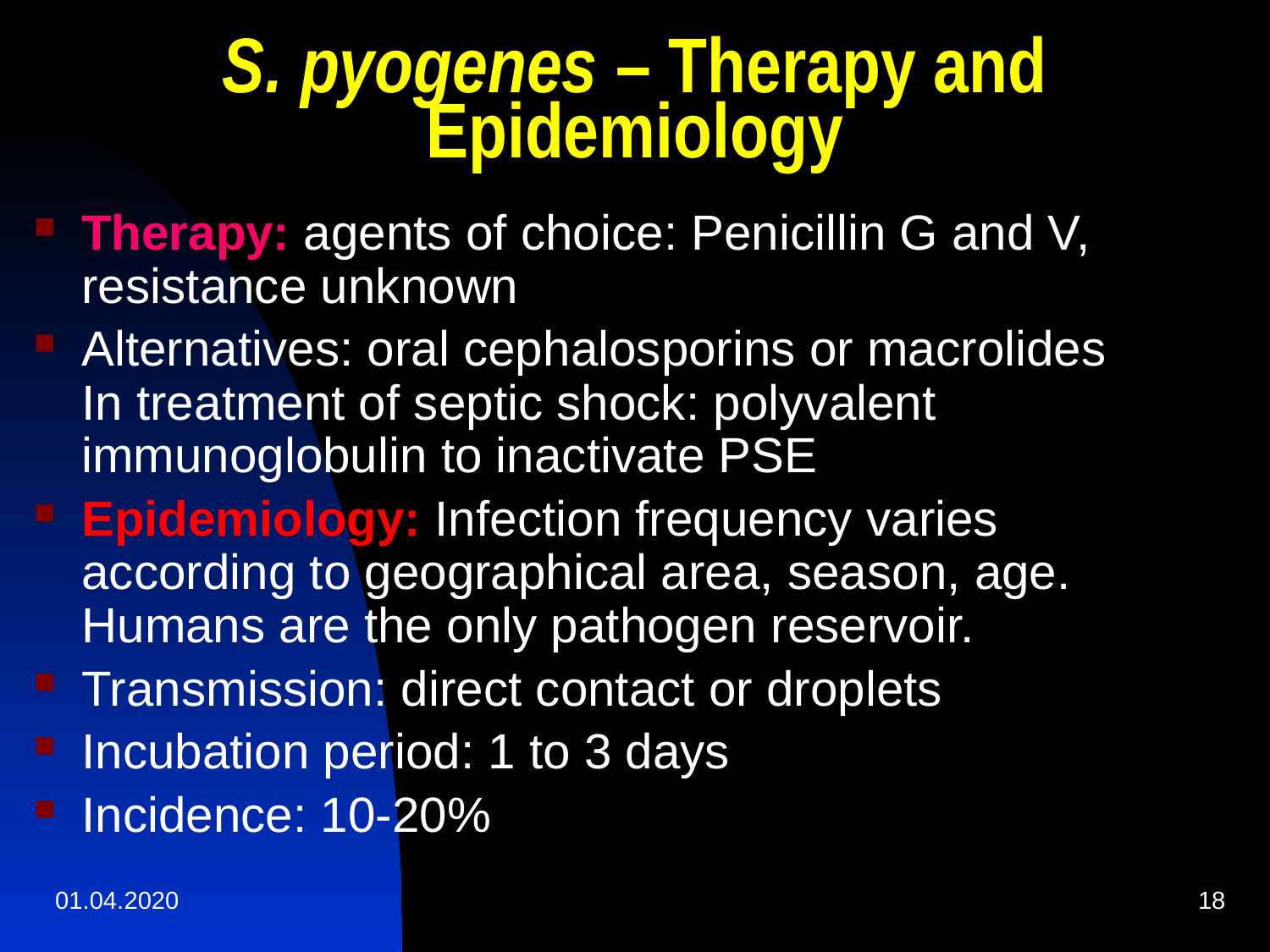

# S. pyogenes – Therapy and Epidemiology
Therapy: agents of choice: Penicillin G and V, resistance unknown
Alternatives: oral cephalosporins or macrolides        In treatment of septic shock: polyvalent immunoglobulin to inactivate PSE
Epidemiology: Infection frequency varies according to geographical area, season, age. Humans are the only pathogen reservoir.
Transmission: direct contact or droplets
Incubation period: 1 to 3 days
Incidence: 10-20%
01.04.2020
18